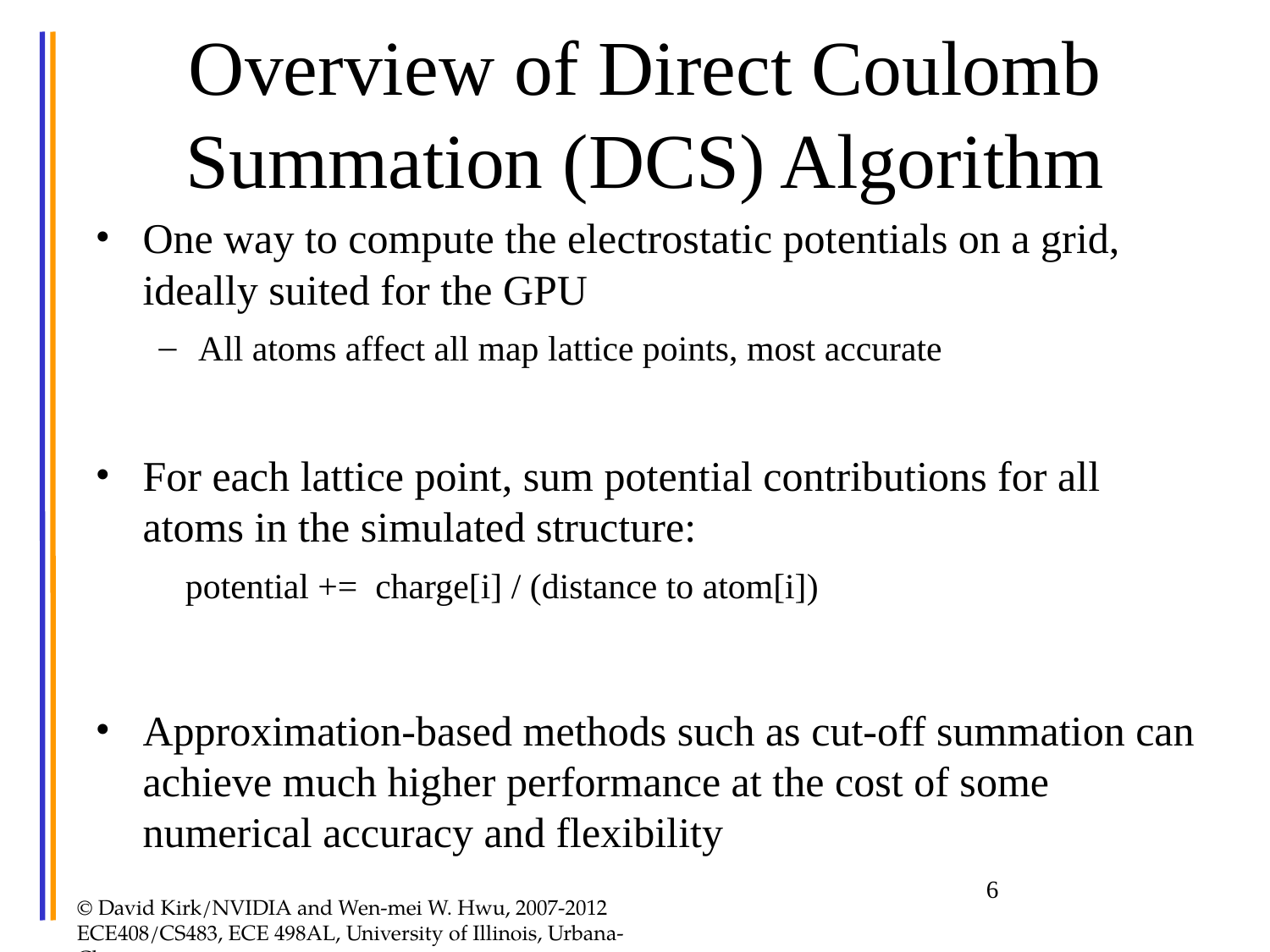

# Overview of Direct Coulomb Summation (DCS) Algorithm
One way to compute the electrostatic potentials on a grid, ideally suited for the GPU
All atoms affect all map lattice points, most accurate

For each lattice point, sum potential contributions for all atoms in the simulated structure:
   potential +=  charge[i] / (distance to atom[i])

Approximation-based methods such as cut-off summation can achieve much higher performance at the cost of some numerical accuracy and flexibility

6